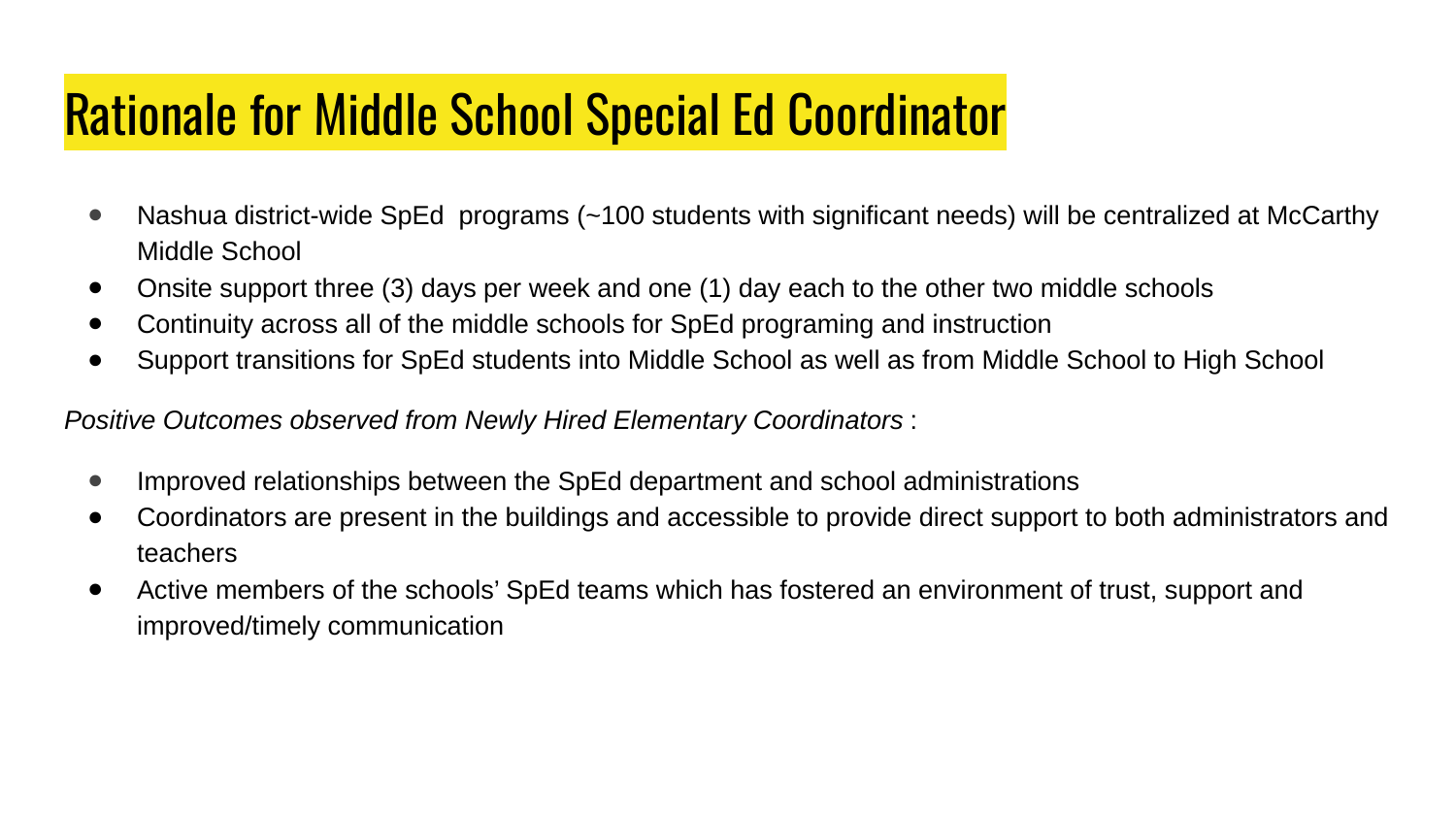

# Rationale for Middle School Special Ed Coordinator
Nashua district-wide SpEd  programs (~100 students with significant needs) will be centralized at McCarthy Middle School
Onsite support three (3) days per week and one (1) day each to the other two middle schools
Continuity across all of the middle schools for SpEd programing and instruction
Support transitions for SpEd students into Middle School as well as from Middle School to High School
Positive Outcomes observed from Newly Hired Elementary Coordinators :
Improved relationships between the SpEd department and school administrations
Coordinators are present in the buildings and accessible to provide direct support to both administrators and teachers
Active members of the schools’ SpEd teams which has fostered an environment of trust, support and improved/timely communication